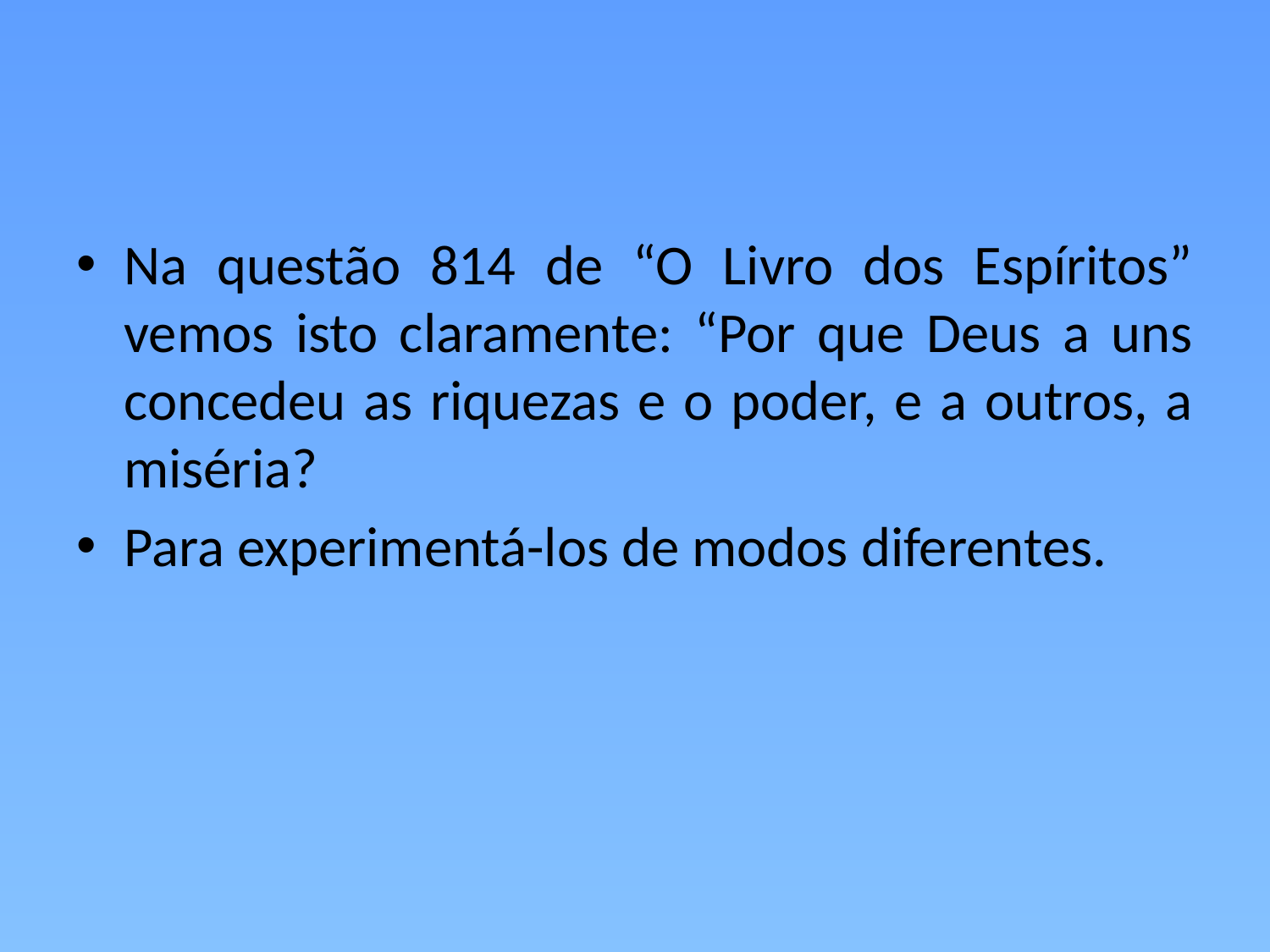

#
Na questão 814 de “O Livro dos Espíritos” vemos isto claramente: “Por que Deus a uns concedeu as riquezas e o poder, e a outros, a miséria?
Para experimentá-los de modos diferentes.